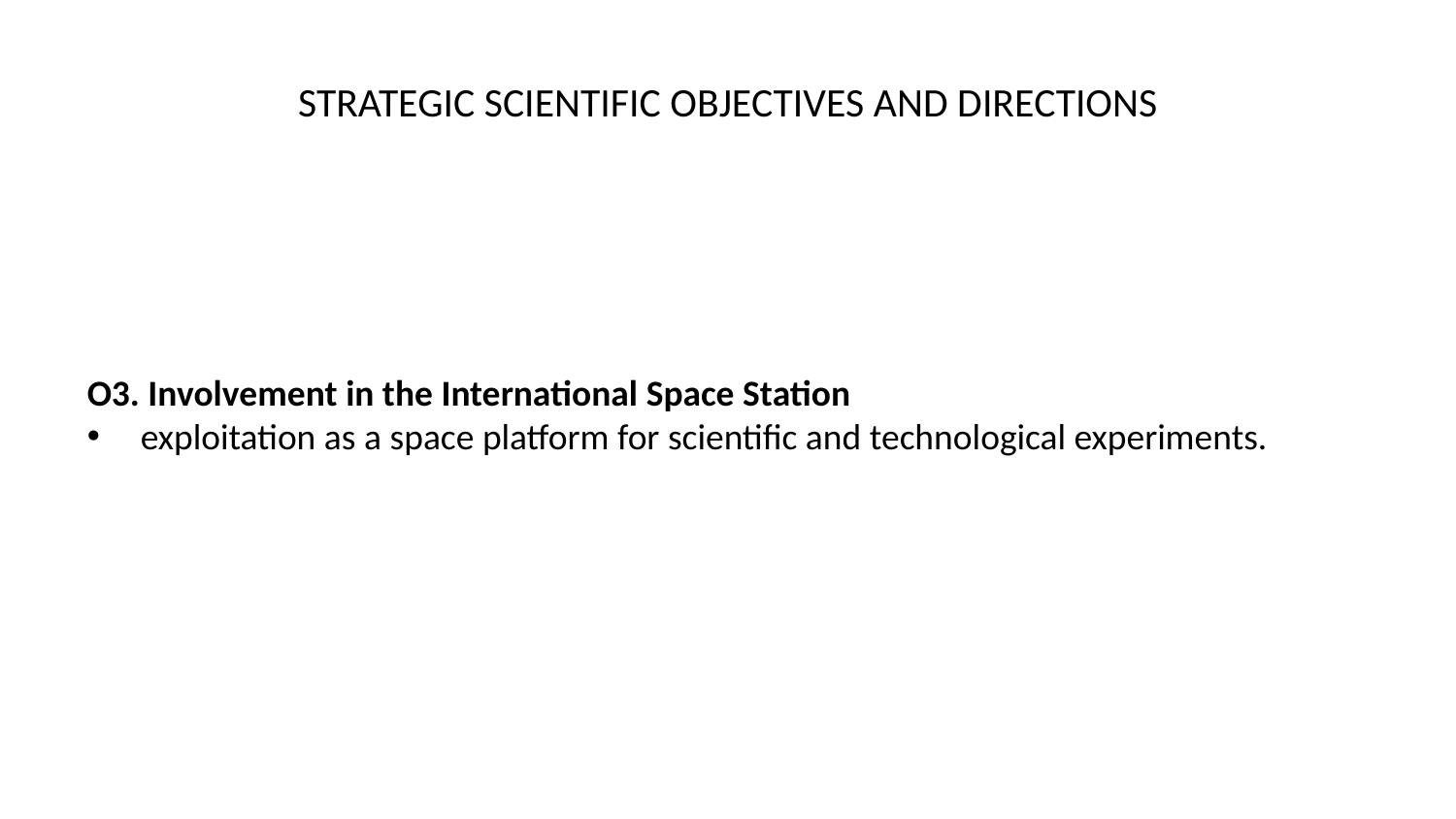

# STRATEGIC SCIENTIFIC OBJECTIVES AND DIRECTIONS
O3. Involvement in the International Space Station
 exploitation as a space platform for scientific and technological experiments.